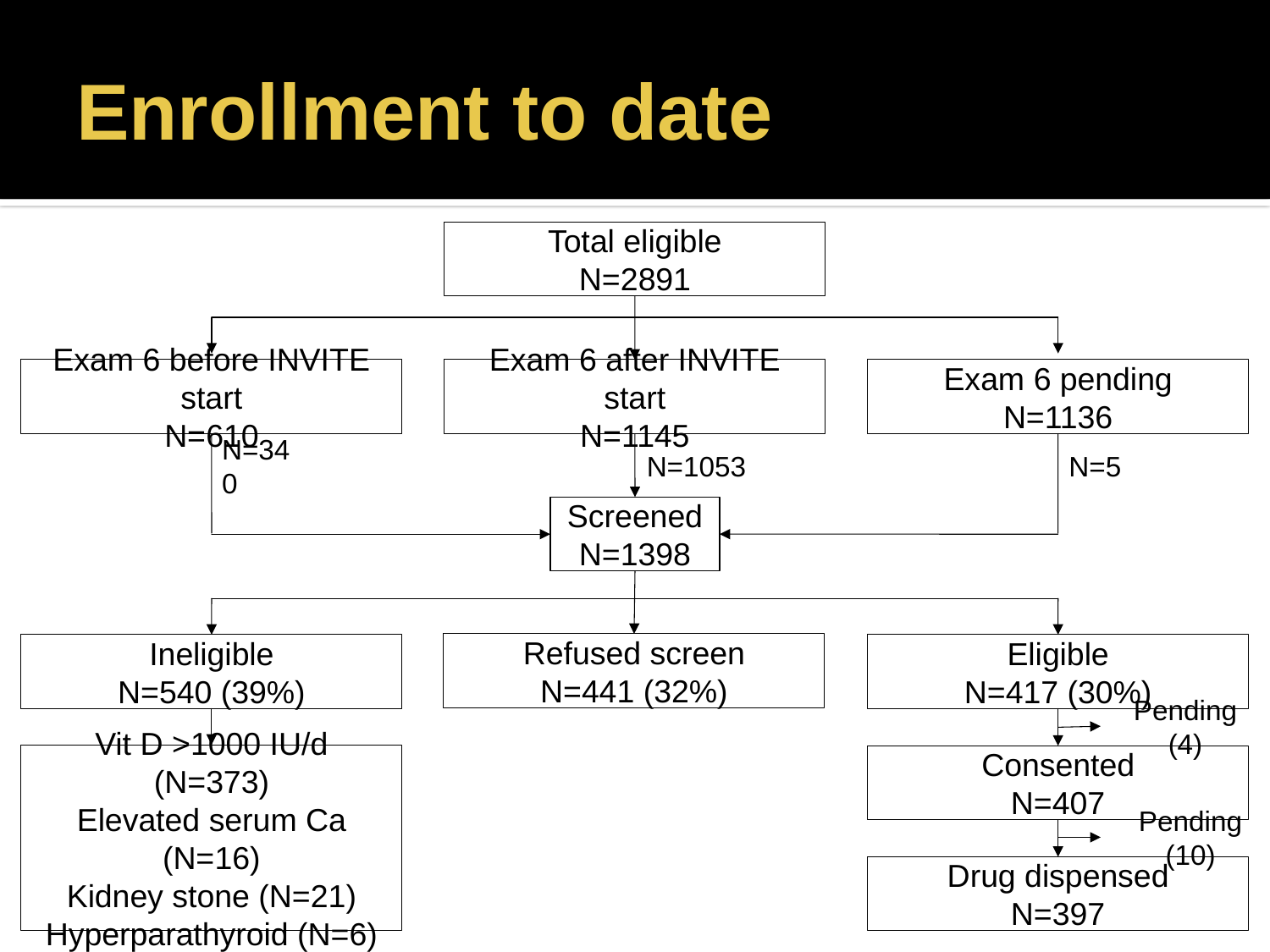

# Enrollment to date
Total eligible
N=2891
Exam 6 before INVITE start
N=610
Exam 6 after INVITE start
N=1145
Exam 6 pending
N=1136
N=1053
N=340
N=5
Screened
N=1398
Refused screen
N=441 (32%)
Ineligible
N=540 (39%)
Eligible
N=417 (30%)
Pending (4)
Vit D >1000 IU/d (N=373)
Elevated serum Ca (N=16)
Kidney stone (N=21)
Hyperparathyroid (N=6)
Consented
N=407
Pending (10)
Drug dispensed
N=397